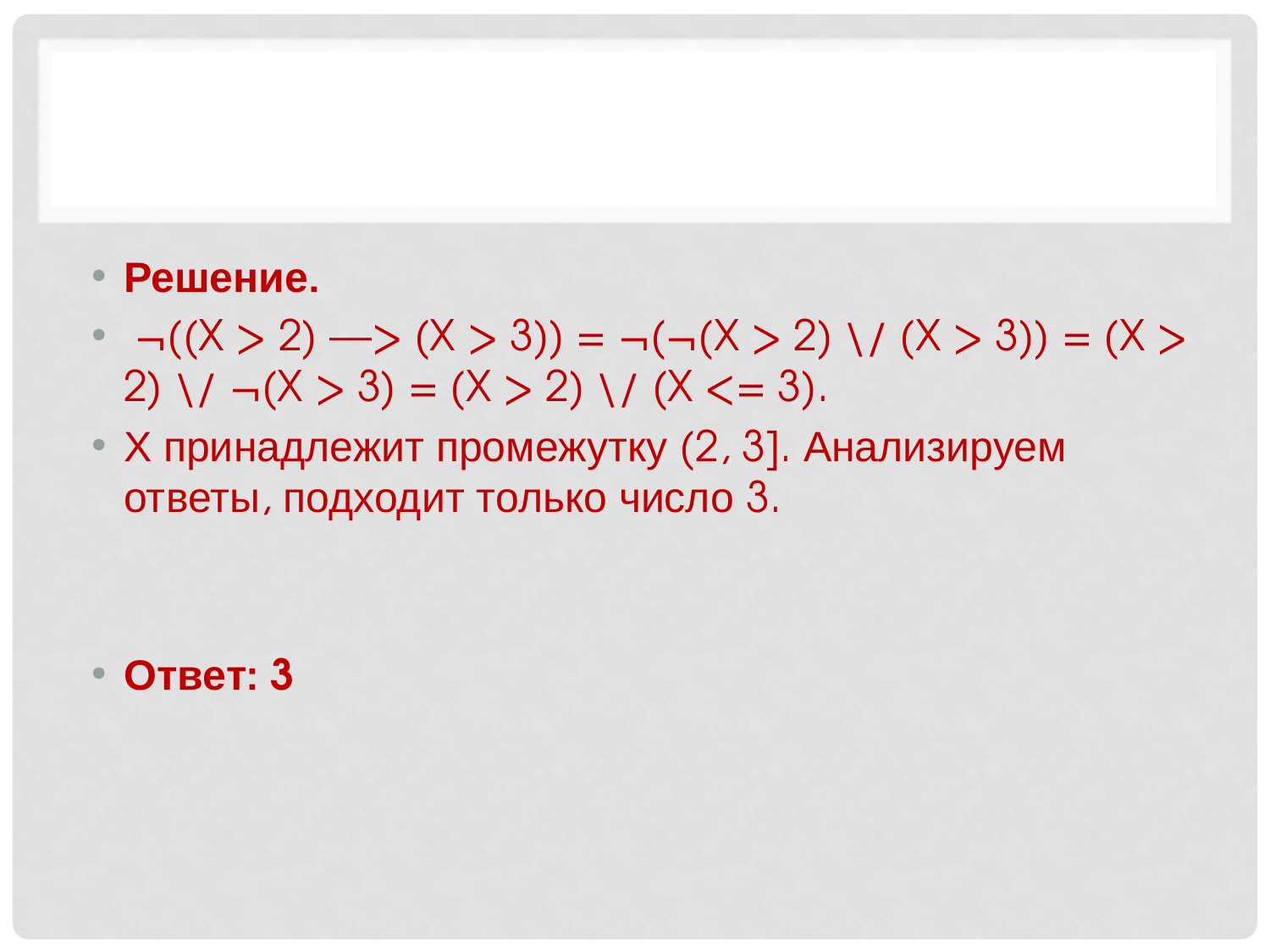

#
Решение.
 ¬((X > 2) —> (X > 3)) = ¬(¬(X > 2) \/ (X > 3)) = (X > 2) \/ ¬(X > 3) = (X > 2) \/ (X <= 3).
Х принадлежит промежутку (2, 3]. Анализируем ответы, подходит только число 3.

Ответ: 3